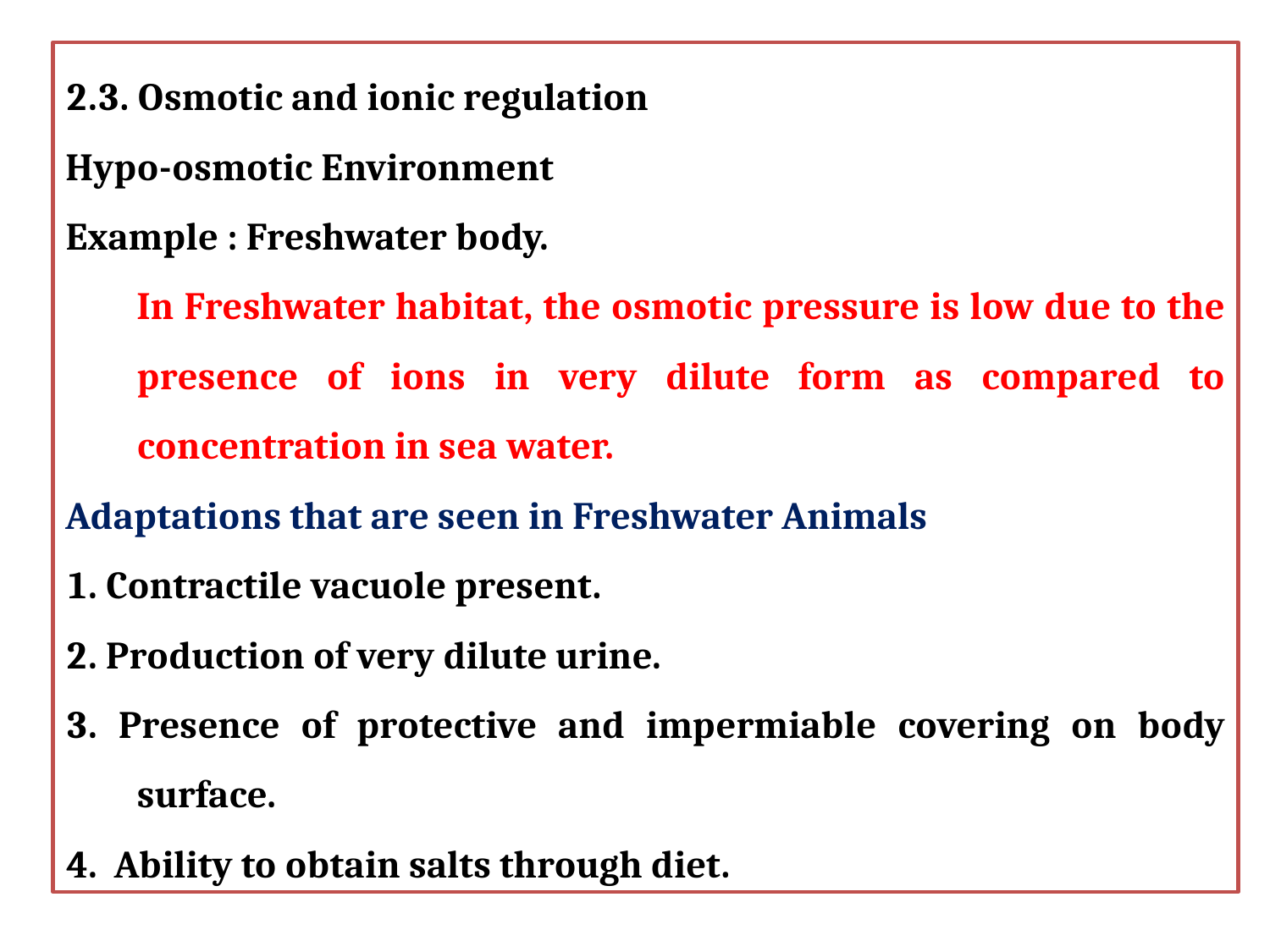

2.3. Osmotic and ionic regulation
Hypo-osmotic Environment
Example : Freshwater body.
	In Freshwater habitat, the osmotic pressure is low due to the presence of ions in very dilute form as compared to concentration in sea water.
Adaptations that are seen in Freshwater Animals
1. Contractile vacuole present.
2. Production of very dilute urine.
3. Presence of protective and impermiable covering on body surface.
4.  Ability to obtain salts through diet.